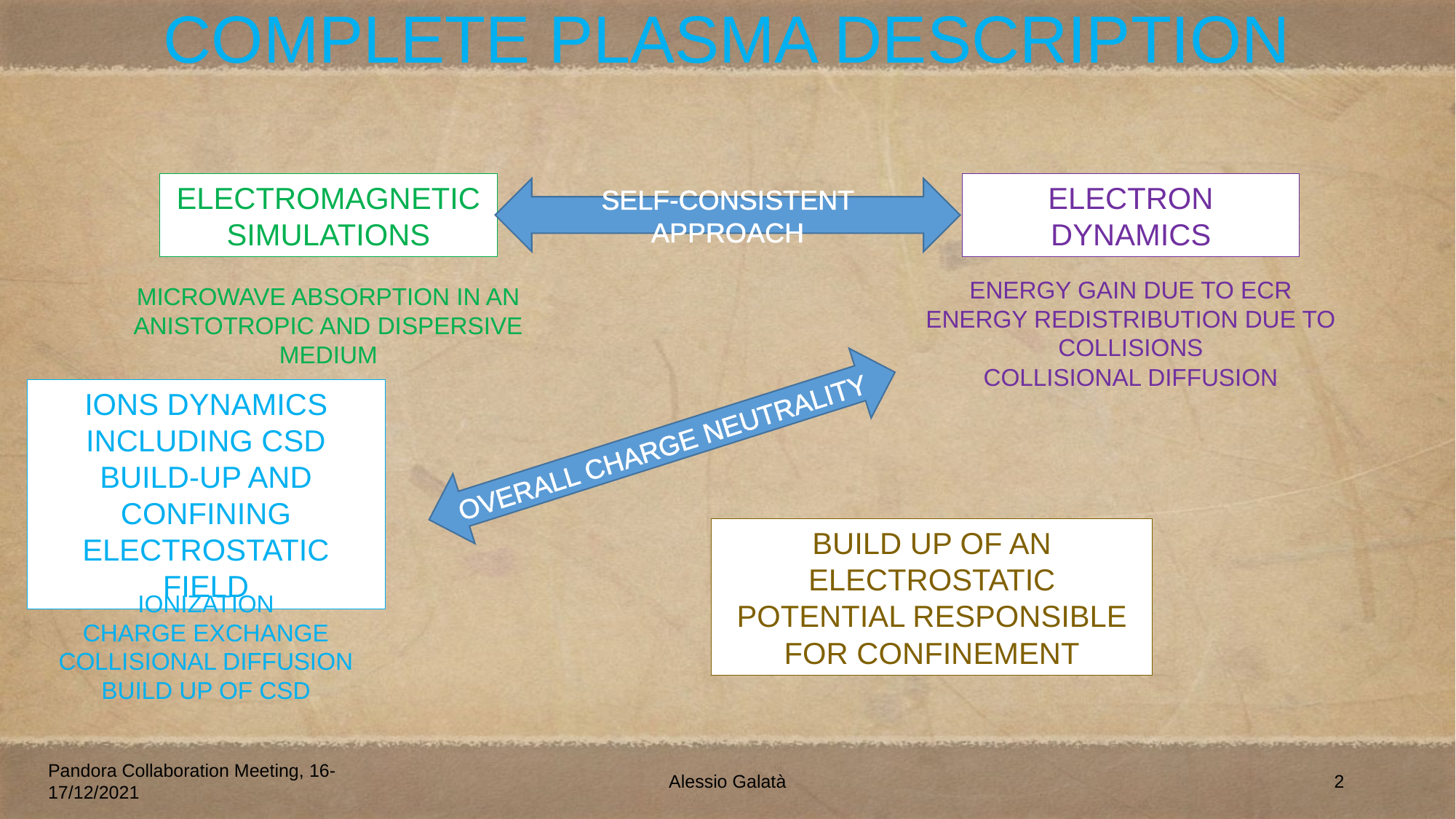

# COMPLETE PLASMA DESCRIPTION
ELECTRON DYNAMICS
ELECTROMAGNETIC SIMULATIONS
SELF-CONSISTENT APPROACH
ENERGY GAIN DUE TO ECR
ENERGY REDISTRIBUTION DUE TO COLLISIONS
COLLISIONAL DIFFUSION
MICROWAVE ABSORPTION IN AN ANISTOTROPIC AND DISPERSIVE MEDIUM
OVERALL CHARGE NEUTRALITY
IONS DYNAMICS INCLUDING CSD BUILD-UP AND CONFINING ELECTROSTATIC FIELD
BUILD UP OF AN ELECTROSTATIC POTENTIAL RESPONSIBLE FOR CONFINEMENT
IONIZATION
CHARGE EXCHANGE
COLLISIONAL DIFFUSION
BUILD UP OF CSD
Pandora Collaboration Meeting, 16-17/12/2021
Alessio Galatà
2